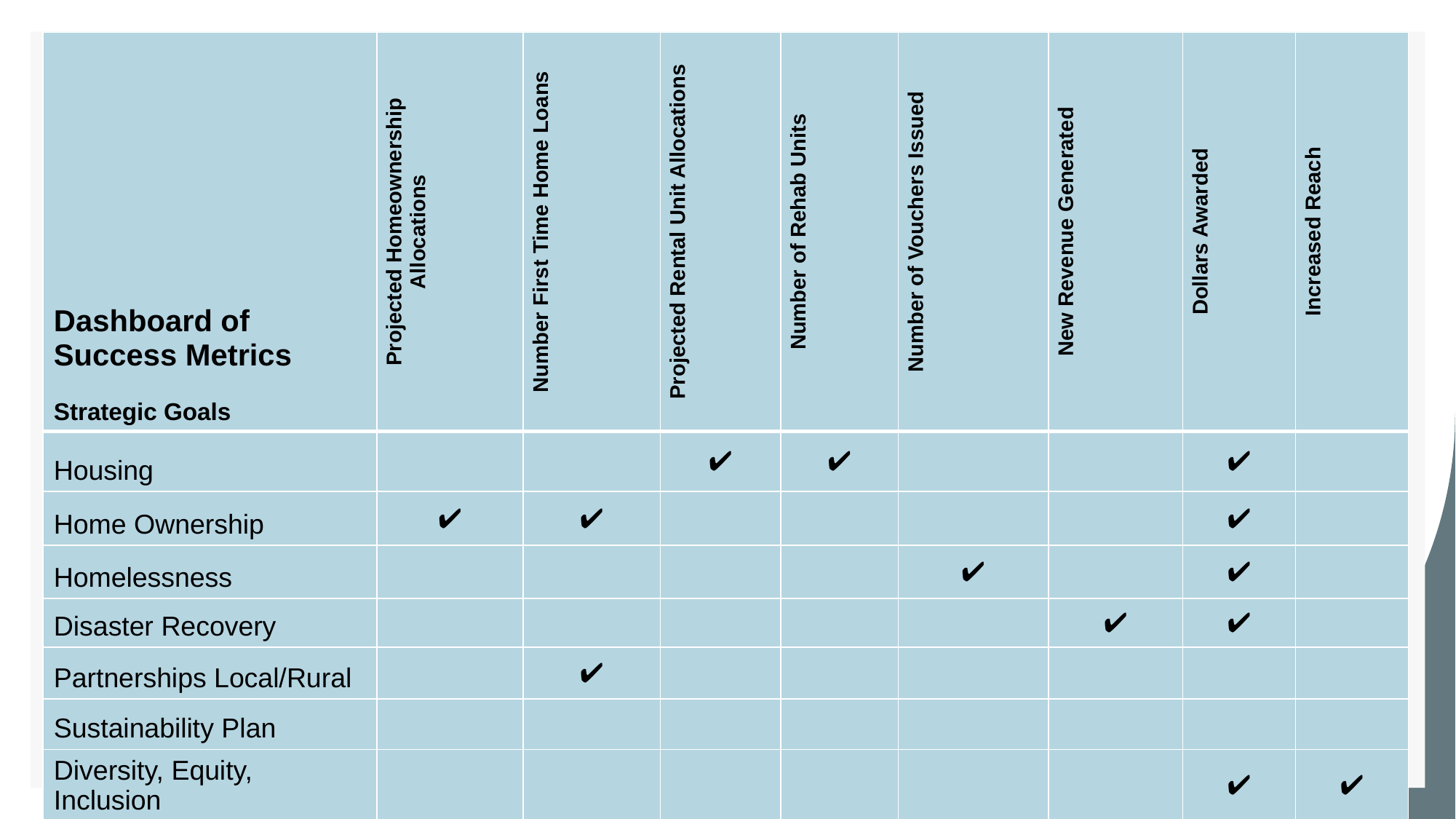

| Dashboard of Success Metrics Strategic Goals | Projected Homeownership Allocations | Number First Time Home Loans | Projected Rental Unit Allocations | Number of Rehab Units | Number of Vouchers Issued | New Revenue Generated | Dollars Awarded | Increased Reach |
| --- | --- | --- | --- | --- | --- | --- | --- | --- |
| Housing |  |  | ✔️ | ✔️ |  |  | ✔️ |  |
| Home Ownership | ✔️ | ✔️ |  |  |  |  | ✔️ |  |
| Homelessness |  |  |  |  | ✔️ |  | ✔️ |  |
| Disaster Recovery |  |  |  |  |  | ✔️ | ✔️ |  |
| Partnerships Local/Rural |  | ✔️ |  |  |  |  |  |  |
| Sustainability Plan |  |  |  |  |  |  |  |  |
| Diversity, Equity, Inclusion |  |  |  |  |  |  | ✔️ | ✔️ |
| Service Excellence |  |  |  |  |  |  | ✔️ |  |
| Communications |  |  |  |  |  |  |  | ✔️ |
| Data Tracking | ✔️ | ✔️ | ✔️ | ✔️ | ✔️ | ✔️ | ✔️ | ✔️ |